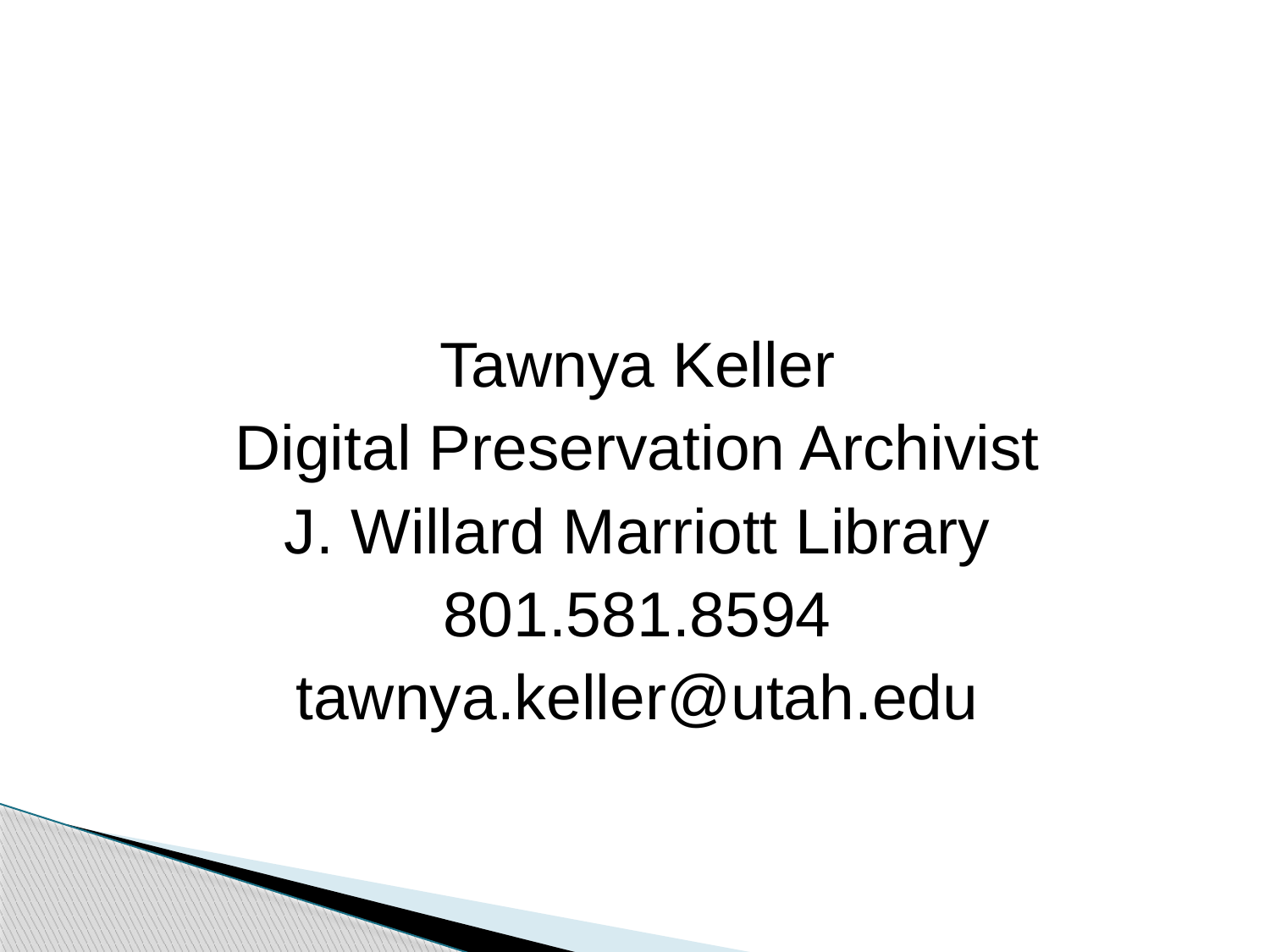

Tawnya Keller
Digital Preservation Archivist
J. Willard Marriott Library
801.581.8594
tawnya.keller@utah.edu